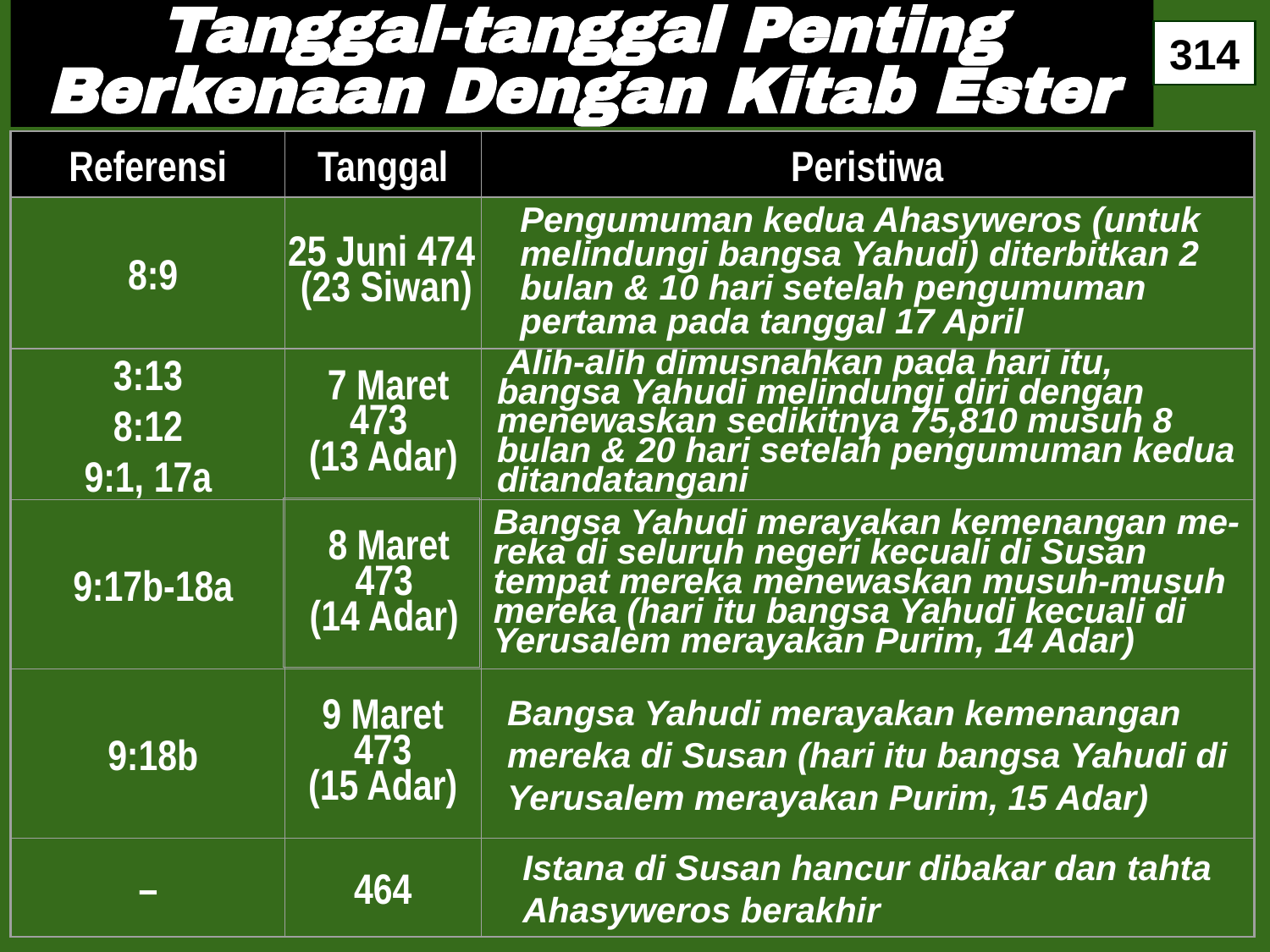

# Tanggal-tanggal Penting Berkenaan Dengan Kitab Ester
314

Referensi

Tanggal

Peristiwa

 8:9
25 Juni 474
 (23 Siwan)

Pengumuman kedua Ahasyweros (untuk melindungi bangsa Yahudi) diterbitkan 2 bulan & 10 hari setelah pengumuman pertama pada tanggal 17 April

3:13
8:12
9:1, 17a
 7 Maret 473
(13 Adar)

 Alih-alih dimusnahkan pada hari itu, bangsa Yahudi melindungi diri dengan menewaskan sedikitnya 75,810 musuh 8 bulan & 20 hari setelah pengumuman kedua ditandatangani

 8 Maret 473
(14 Adar)

 9:17b-18a
Bangsa Yahudi merayakan kemenangan me- reka di seluruh negeri kecuali di Susan tempat mereka menewaskan musuh-musuh mereka (hari itu bangsa Yahudi kecuali di Yerusalem merayakan Purim, 14 Adar)

 9:18b

9 Maret 473
(15 Adar)

Bangsa Yahudi merayakan kemenangan mereka di Susan (hari itu bangsa Yahudi di Yerusalem merayakan Purim, 15 Adar)

–

464
Istana di Susan hancur dibakar dan tahta Ahasyweros berakhir